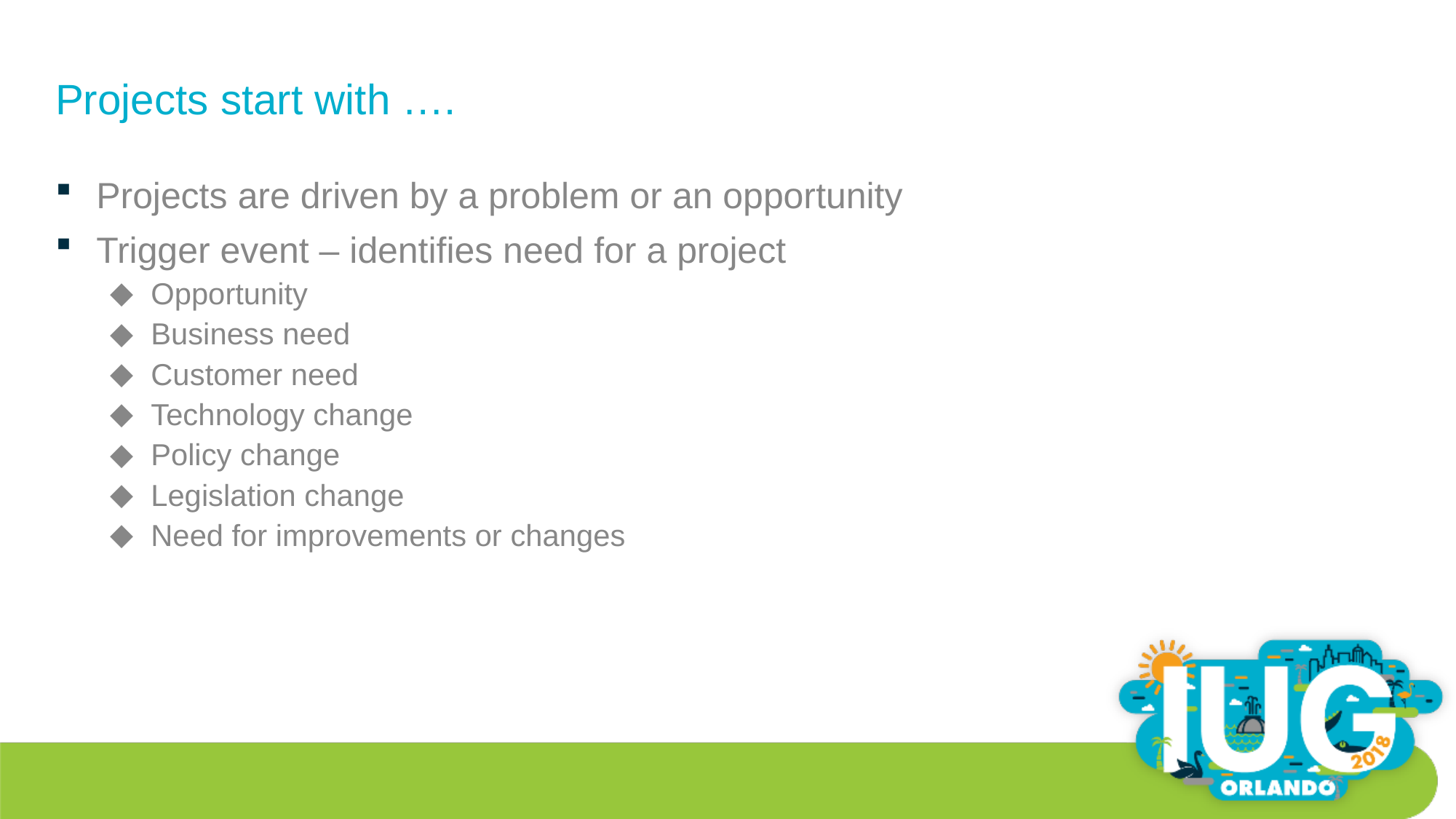

# Projects start with ….
Projects are driven by a problem or an opportunity
Trigger event – identifies need for a project
Opportunity
Business need
Customer need
Technology change
Policy change
Legislation change
Need for improvements or changes